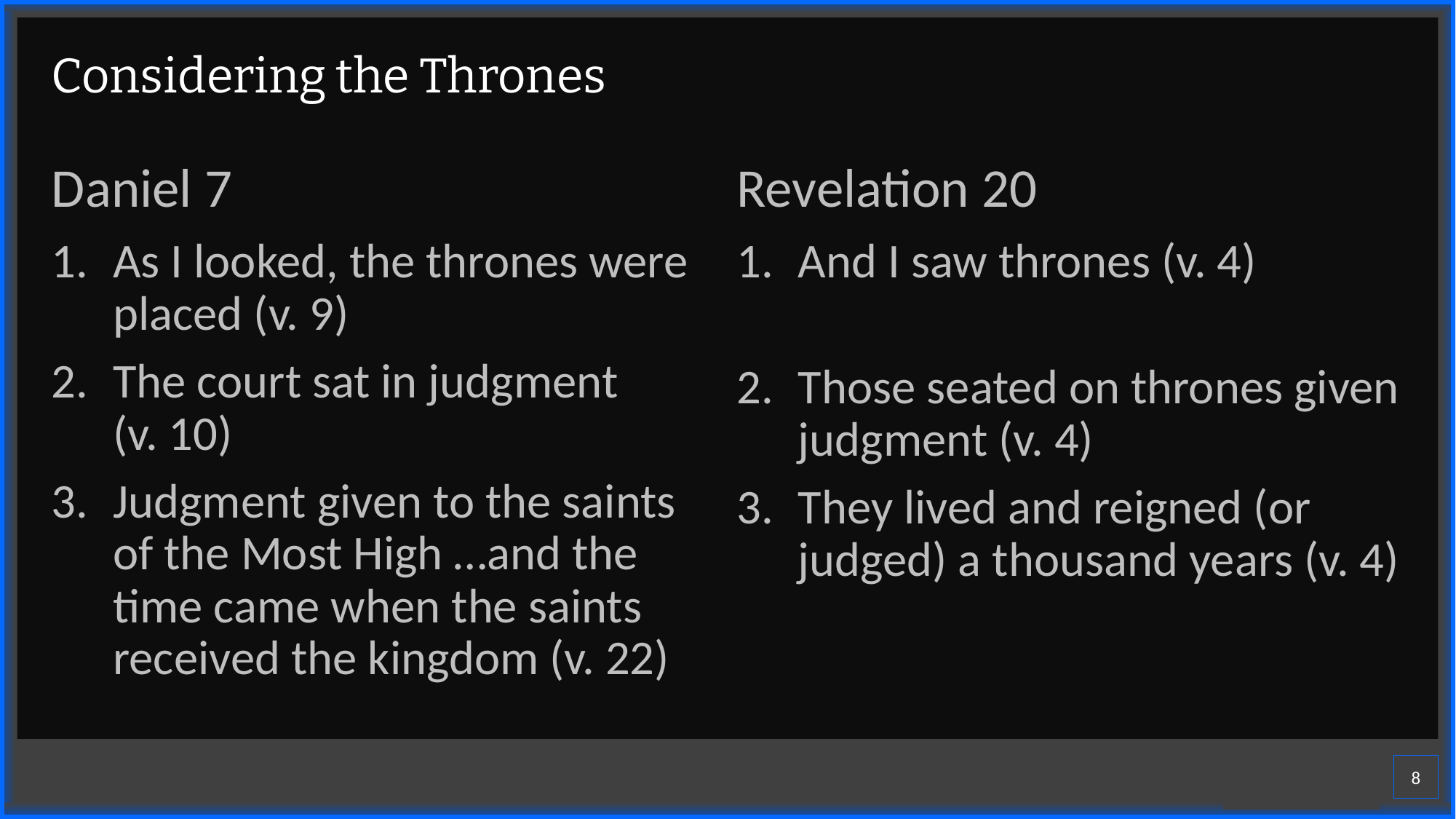

# Considering the Thrones
Daniel 7
Revelation 20
As I looked, the thrones were placed (v. 9)
The court sat in judgment
(v. 10)
Judgment given to the saints of the Most High …and the time came when the saints received the kingdom (v. 22)

And I saw thrones (v. 4)
Those seated on thrones given judgment (v. 4)
They lived and reigned (or judged) a thousand years (v. 4)

8